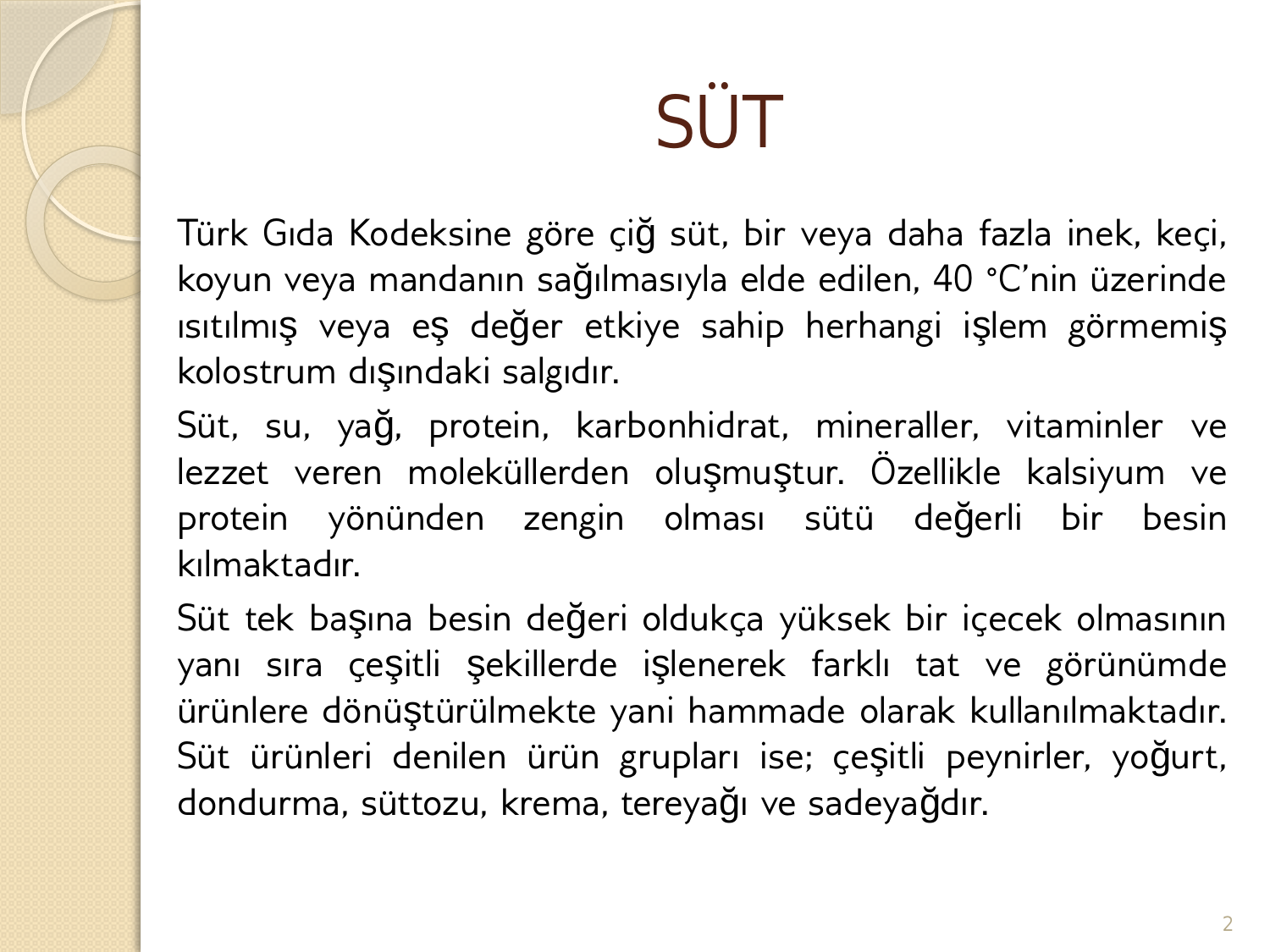

# SÜT
Türk Gıda Kodeksine göre çiğ süt, bir veya daha fazla inek, keçi, koyun veya mandanın sağılmasıyla elde edilen, 40 °C’nin üzerinde ısıtılmış veya eş değer etkiye sahip herhangi işlem görmemiş kolostrum dışındaki salgıdır.
Süt, su, yağ, protein, karbonhidrat, mineraller, vitaminler ve lezzet veren moleküllerden oluşmuştur. Özellikle kalsiyum ve protein yönünden zengin olması sütü değerli bir besin kılmaktadır.
Süt tek başına besin değeri oldukça yüksek bir içecek olmasının yanı sıra çeşitli şekillerde işlenerek farklı tat ve görünümde ürünlere dönüştürülmekte yani hammade olarak kullanılmaktadır. Süt ürünleri denilen ürün grupları ise; çeşitli peynirler, yoğurt, dondurma, süttozu, krema, tereyağı ve sadeyağdır.
2